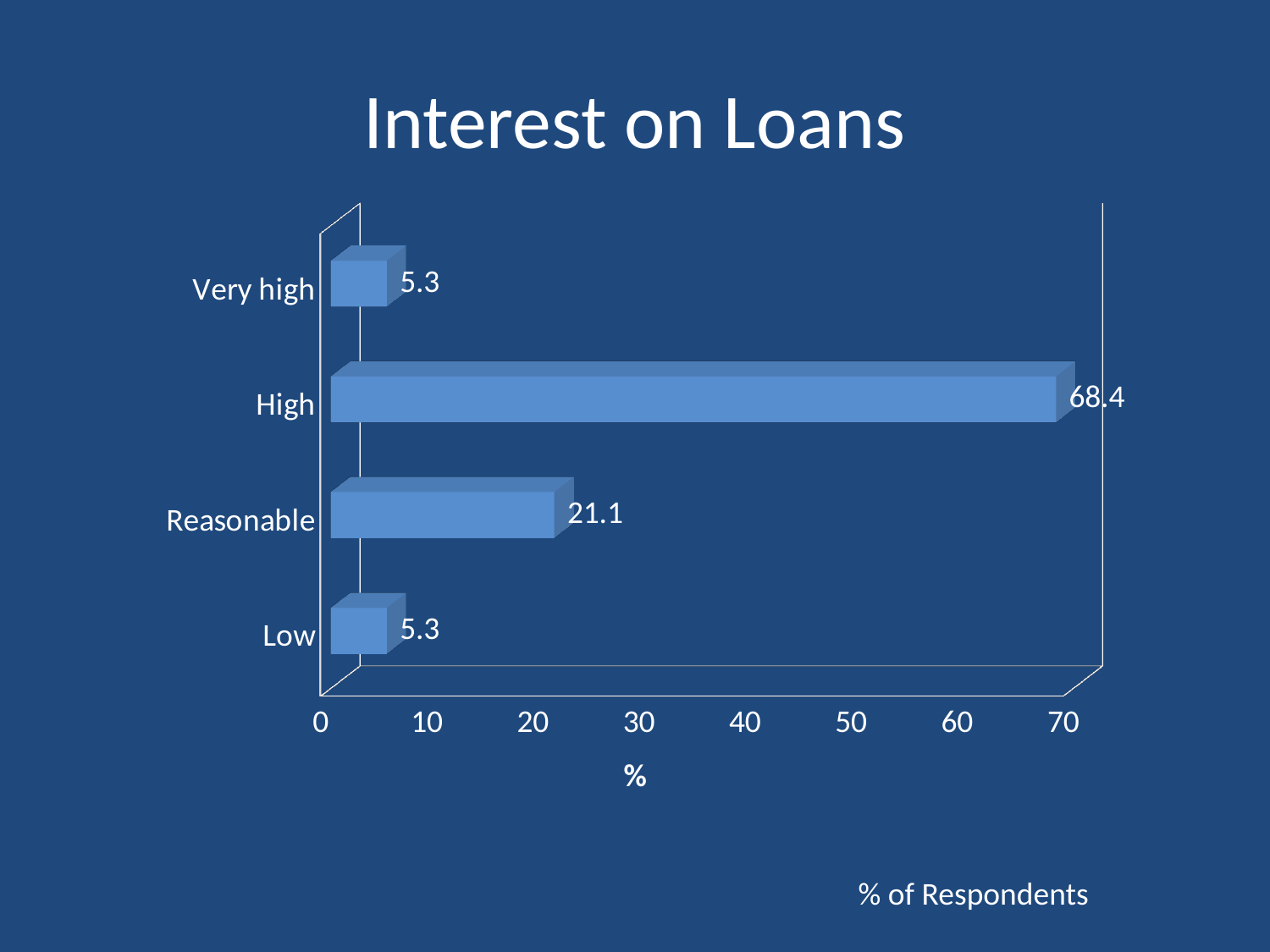

# Interest on Loans

[unsupported chart]

% of Respondents